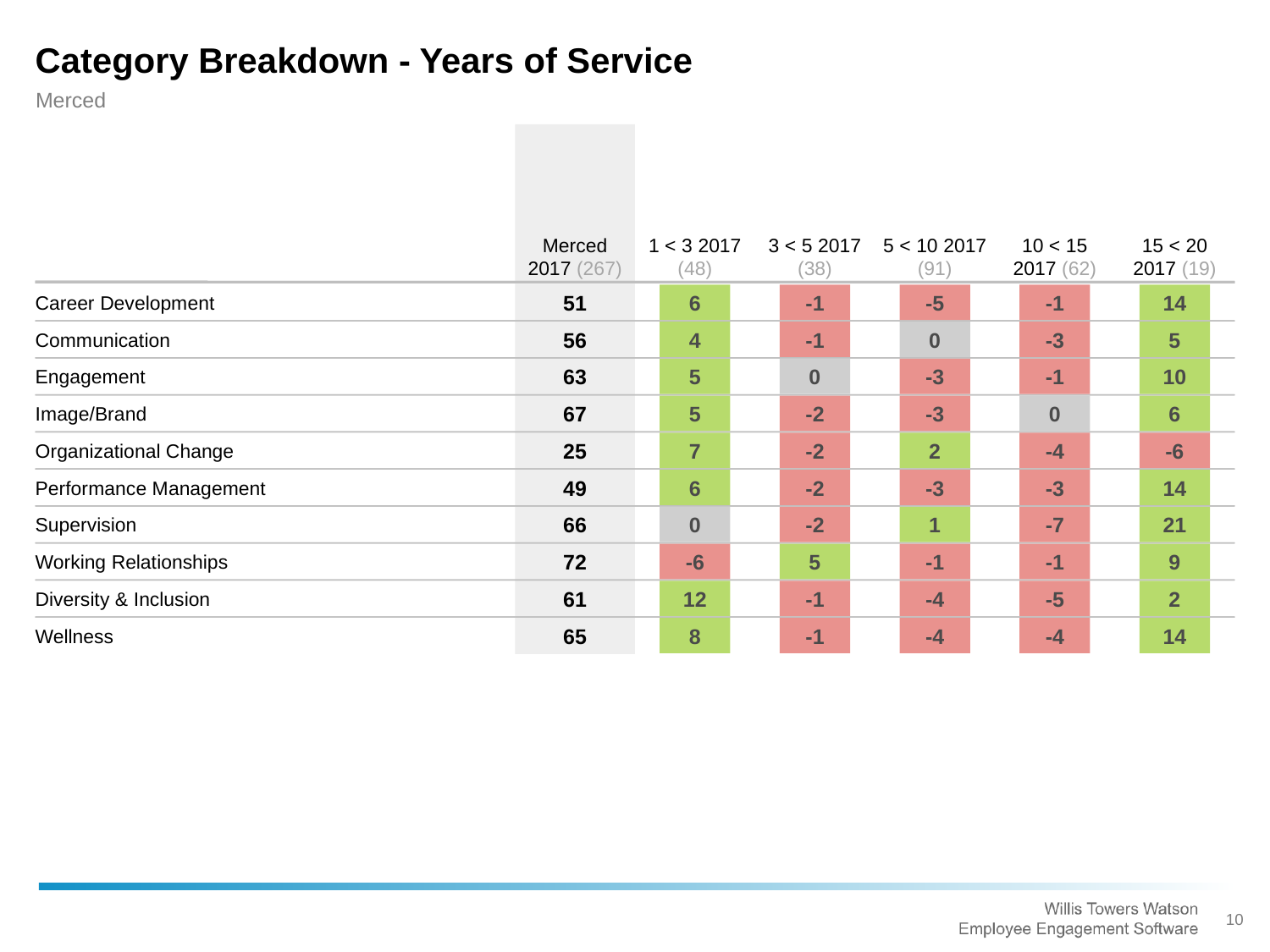

Category Breakdown - Years of Service
Merced

Merced 2017 (267)
1 < 3 2017 (48)
3 < 5 2017 (38)
5 < 10 2017 (91)
10 < 15 2017 (62)
15 < 20 2017 (19)

51
6
-1
-5
-1
14
Career Development

56
4
-1
0
-3
5
Communication

63
5
0
-3
-1
10
Engagement

67
5
-2
-3
0
6
Image/Brand

25
7
-2
2
-4
-6
Organizational Change

49
6
-2
-3
-3
14
Performance Management

66
0
-2
1
-7
21
Supervision

72
-6
5
-1
-1
9
Working Relationships

61
12
-1
-4
-5
2
Diversity & Inclusion

65
8
-1
-4
-4
14
Wellness